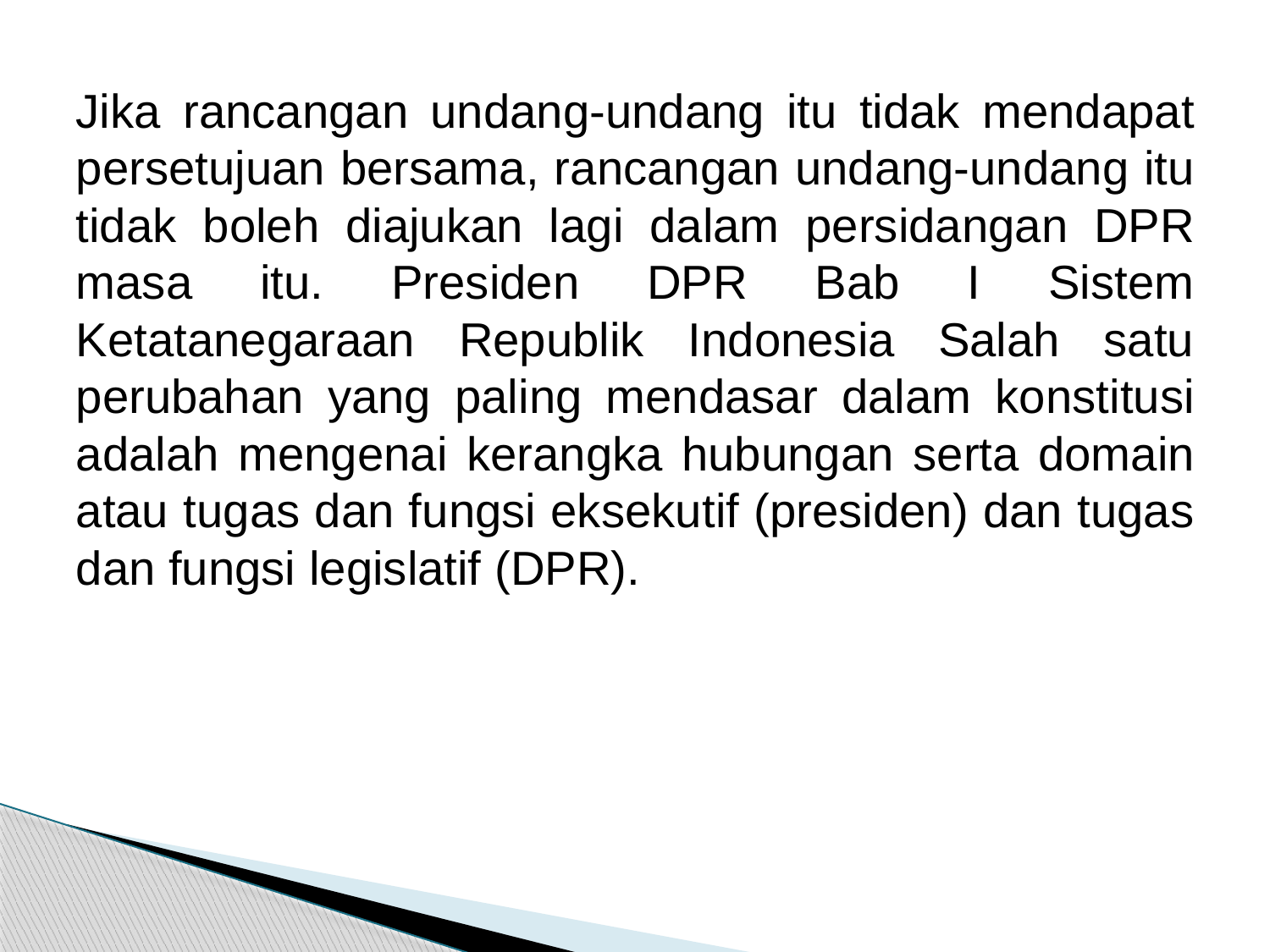

Jika rancangan undang-undang itu tidak mendapat persetujuan bersama, rancangan undang-undang itu tidak boleh diajukan lagi dalam persidangan DPR masa itu. Presiden DPR Bab I Sistem Ketatanegaraan Republik Indonesia Salah satu perubahan yang paling mendasar dalam konstitusi adalah mengenai kerangka hubungan serta domain atau tugas dan fungsi eksekutif (presiden) dan tugas dan fungsi legislatif (DPR).